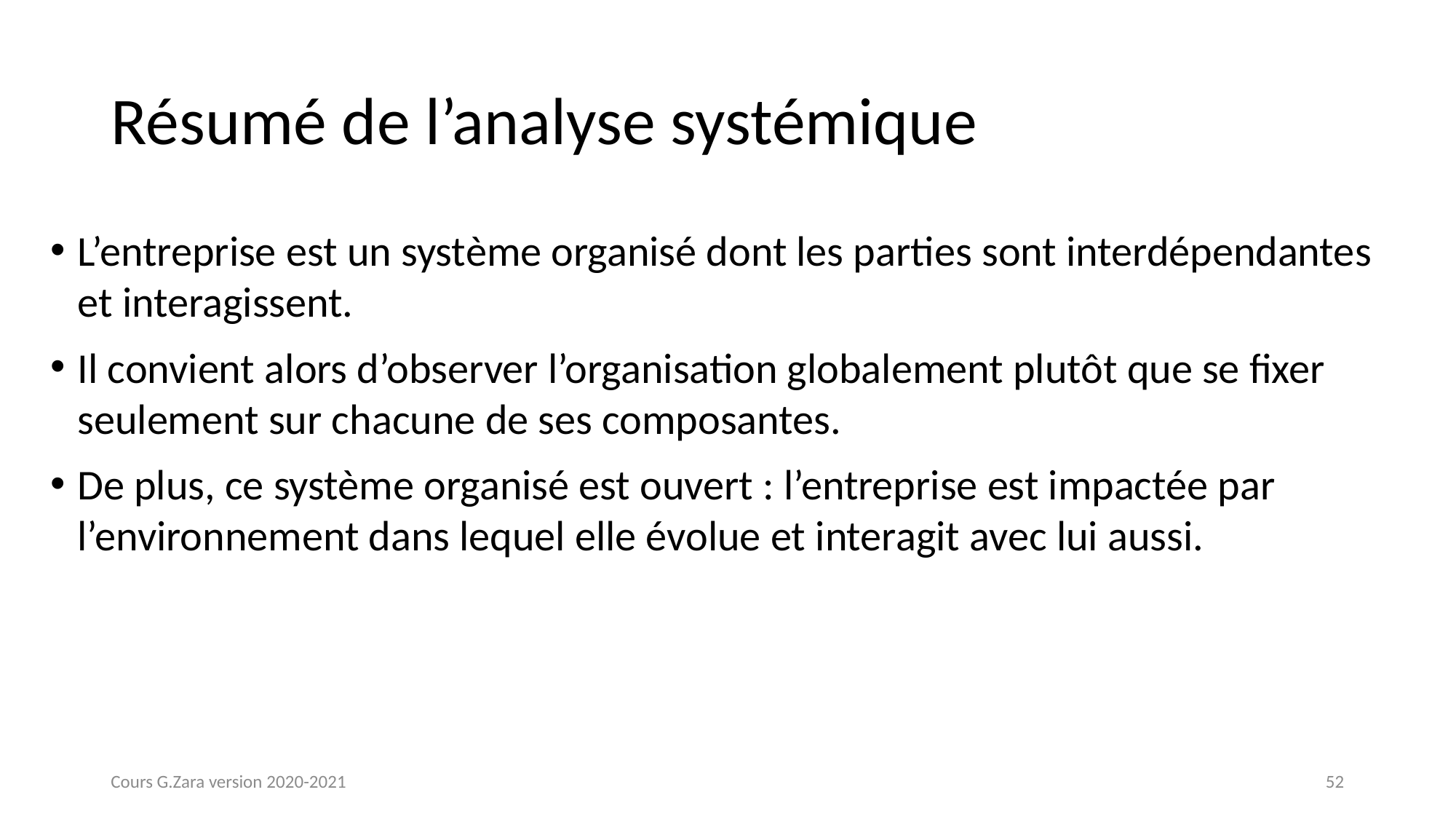

# Résumé de l’analyse systémique
L’entreprise est un système organisé dont les parties sont interdépendantes et interagissent.
Il convient alors d’observer l’organisation globalement plutôt que se fixer seulement sur chacune de ses composantes.
De plus, ce système organisé est ouvert : l’entreprise est impactée par l’environnement dans lequel elle évolue et interagit avec lui aussi.

Cours G.Zara version 2020-2021
52